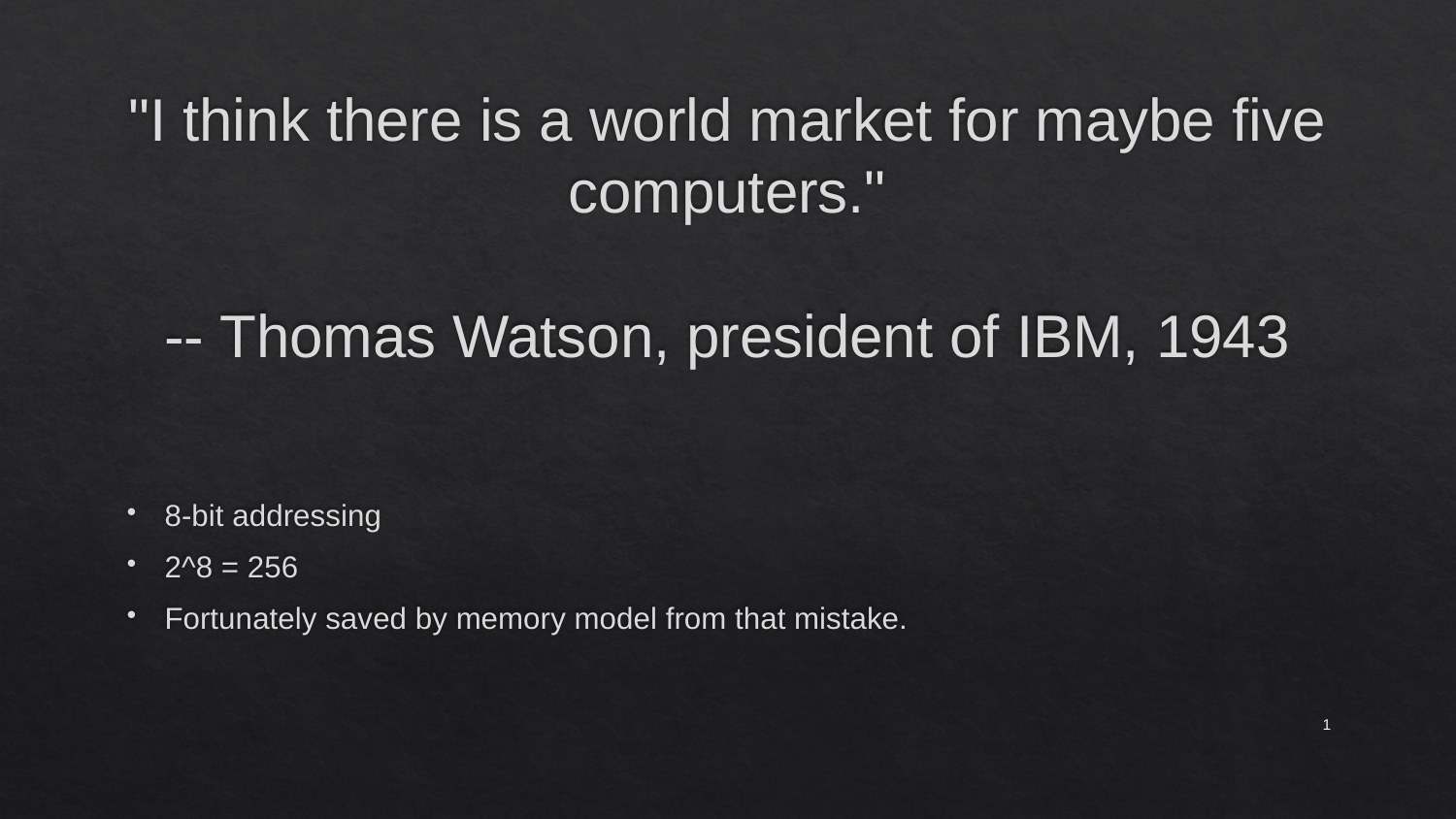

# "I think there is a world market for maybe five computers." -- Thomas Watson, president of IBM, 1943
8-bit addressing
2^8 = 256
Fortunately saved by memory model from that mistake.

1